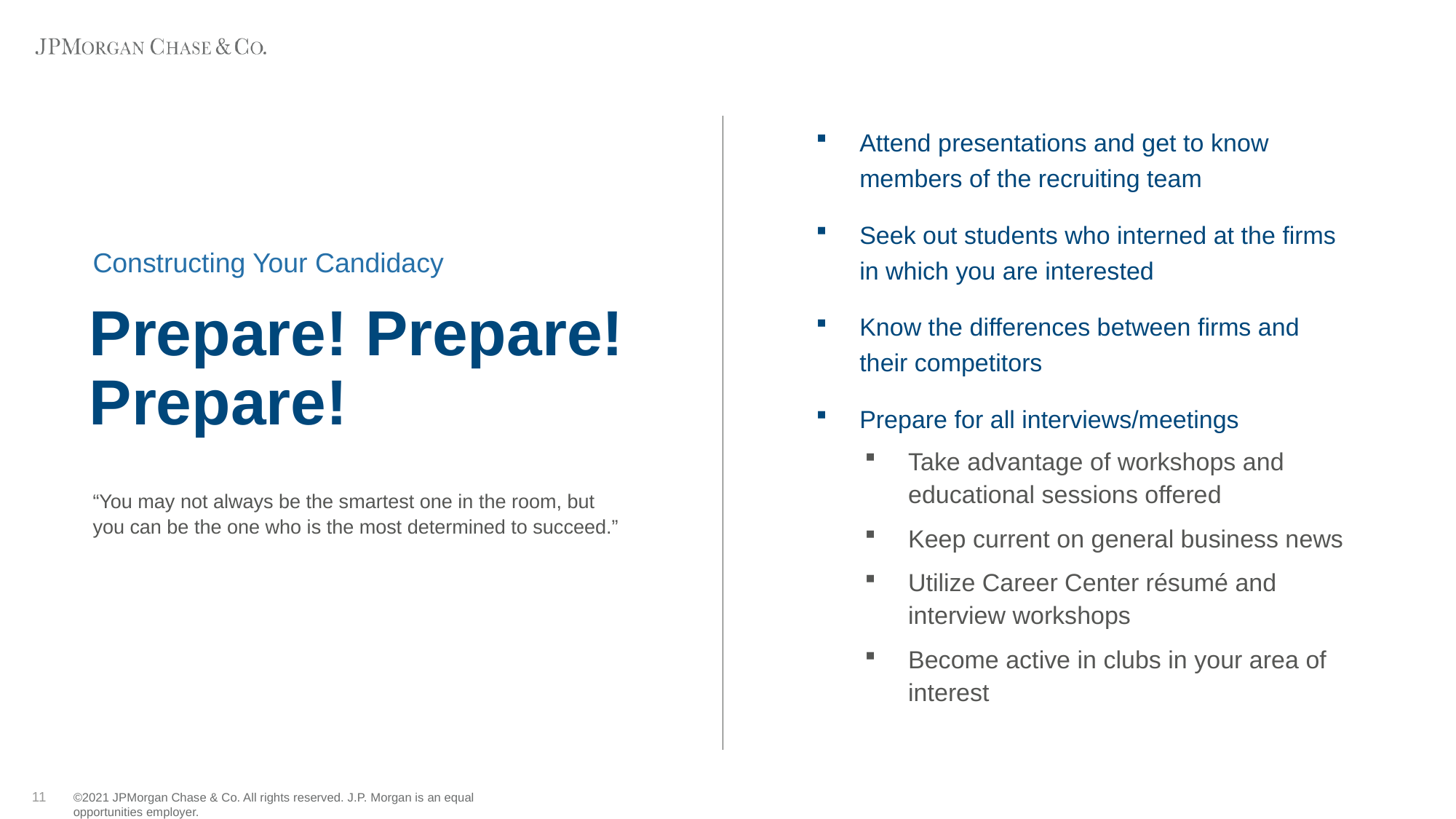

Attend presentations and get to know members of the recruiting team
Seek out students who interned at the firms in which you are interested
Know the differences between firms and their competitors
Prepare for all interviews/meetings
Take advantage of workshops and educational sessions offered
Keep current on general business news
Utilize Career Center résumé and interview workshops
Become active in clubs in your area of interest

Constructing Your Candidacy
# Prepare! Prepare! Prepare!
“You may not always be the smartest one in the room, but you can be the one who is the most determined to succeed.”
11